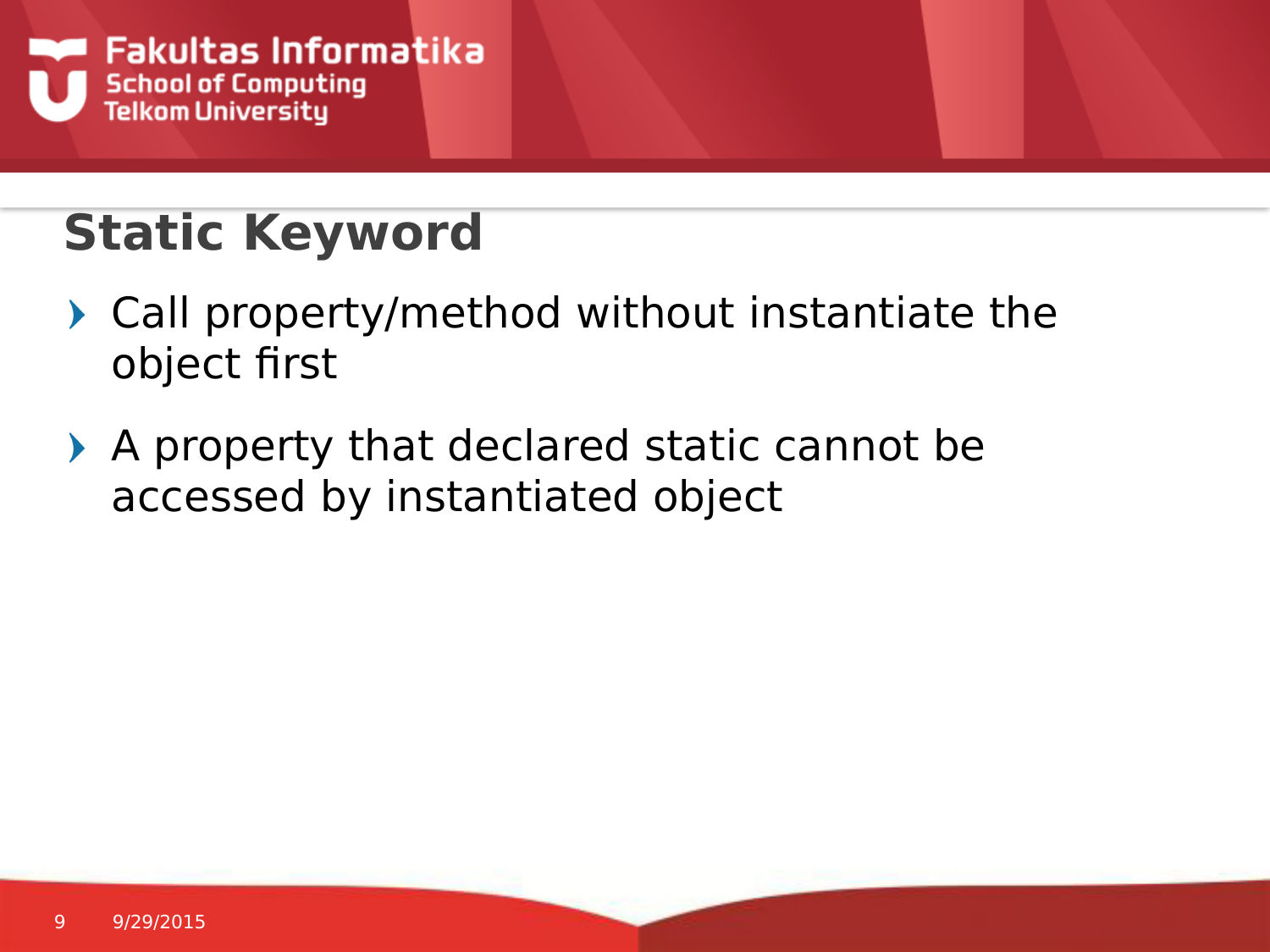

# Static Keyword
Call property/method without instantiate the object first
A property that declared static cannot be accessed by instantiated object

9
9/29/2015